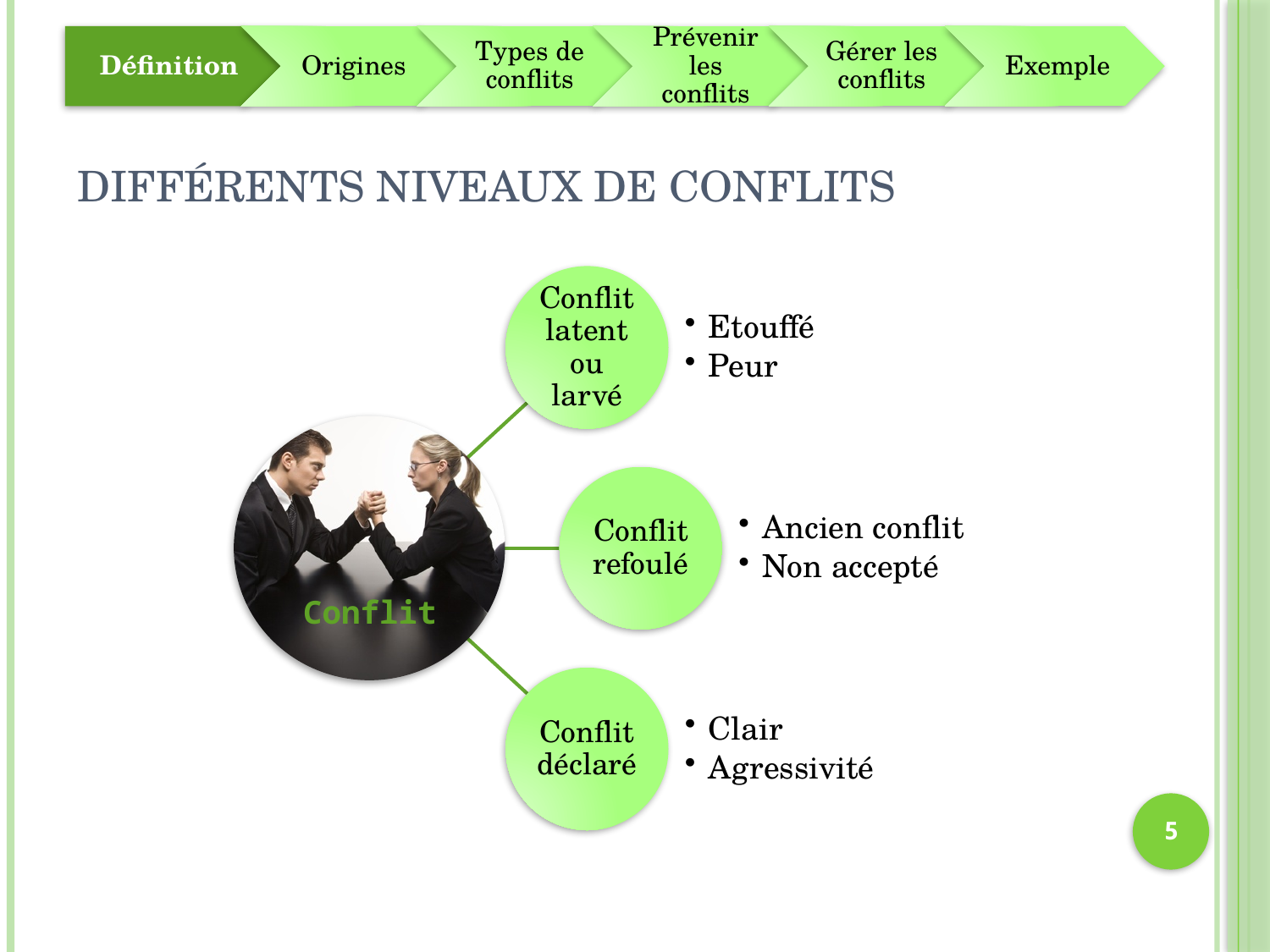

Définition
Origines
Types de conflits
Prévenir les conflits
Gérer les conflits
Exemple
# DIFFÉRENTS NIVEAUX DE CONFLITS
Conflit latent ou larvé
Etouffé
Peur
Conflit refoulé
Ancien conflit
Non accepté
Conflit déclaré
Clair
Agressivité
Conflit
5